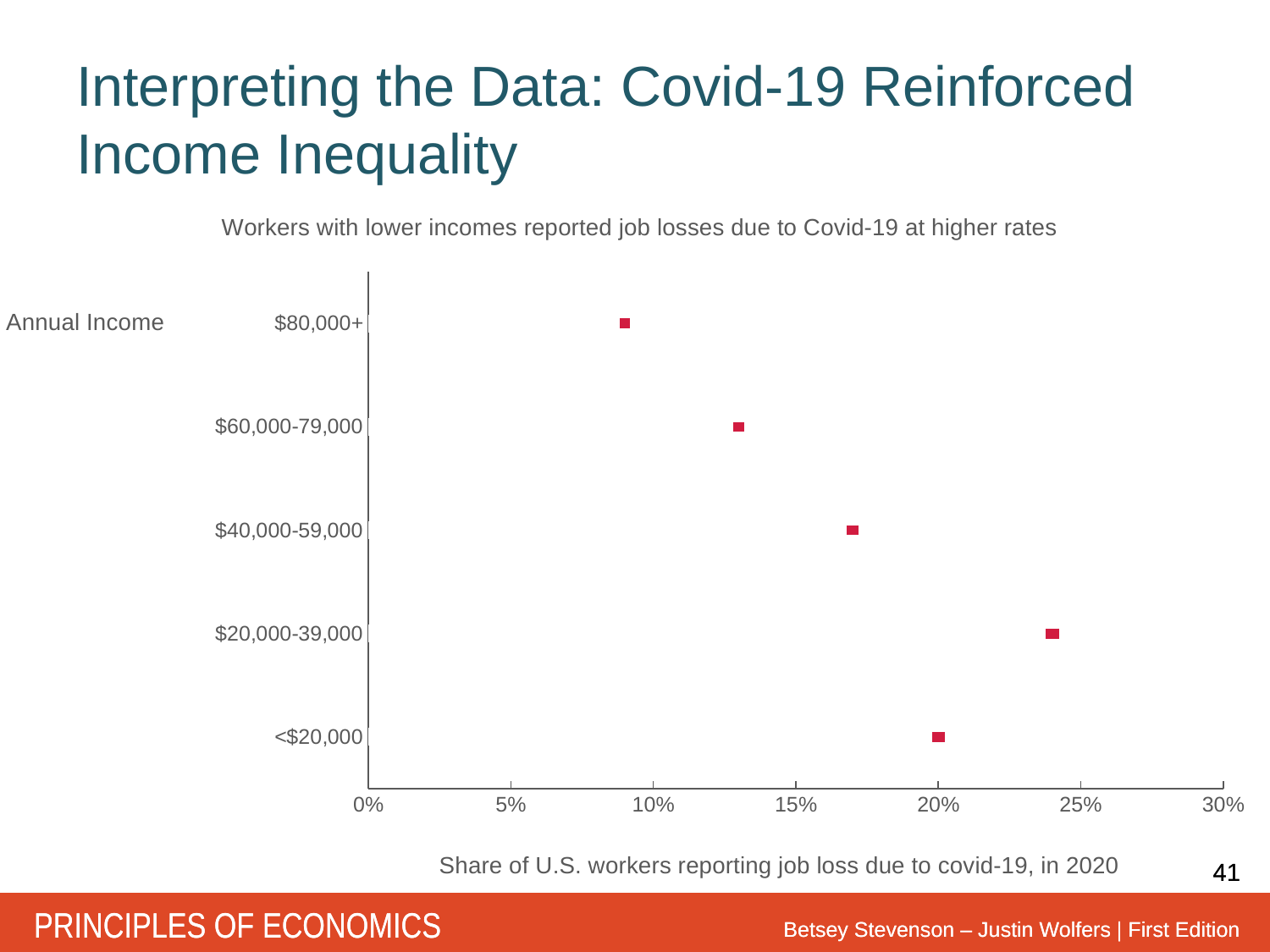

# Interpreting the Data: Covid-19 Reinforced Income Inequality

### Chart: Workers with lower incomes reported job losses due to Covid-19 at higher rates

| Category | Column1 | Difference |
|---|---|---|
| <$20,000 | None | 0.2 |
| $20,000-39,000 | None | 0.24 |
| $40,000-59,000 | None | 0.17 |
| $60,000-79,000 | None | 0.13 |
| $80,000+ | None | 0.09 |